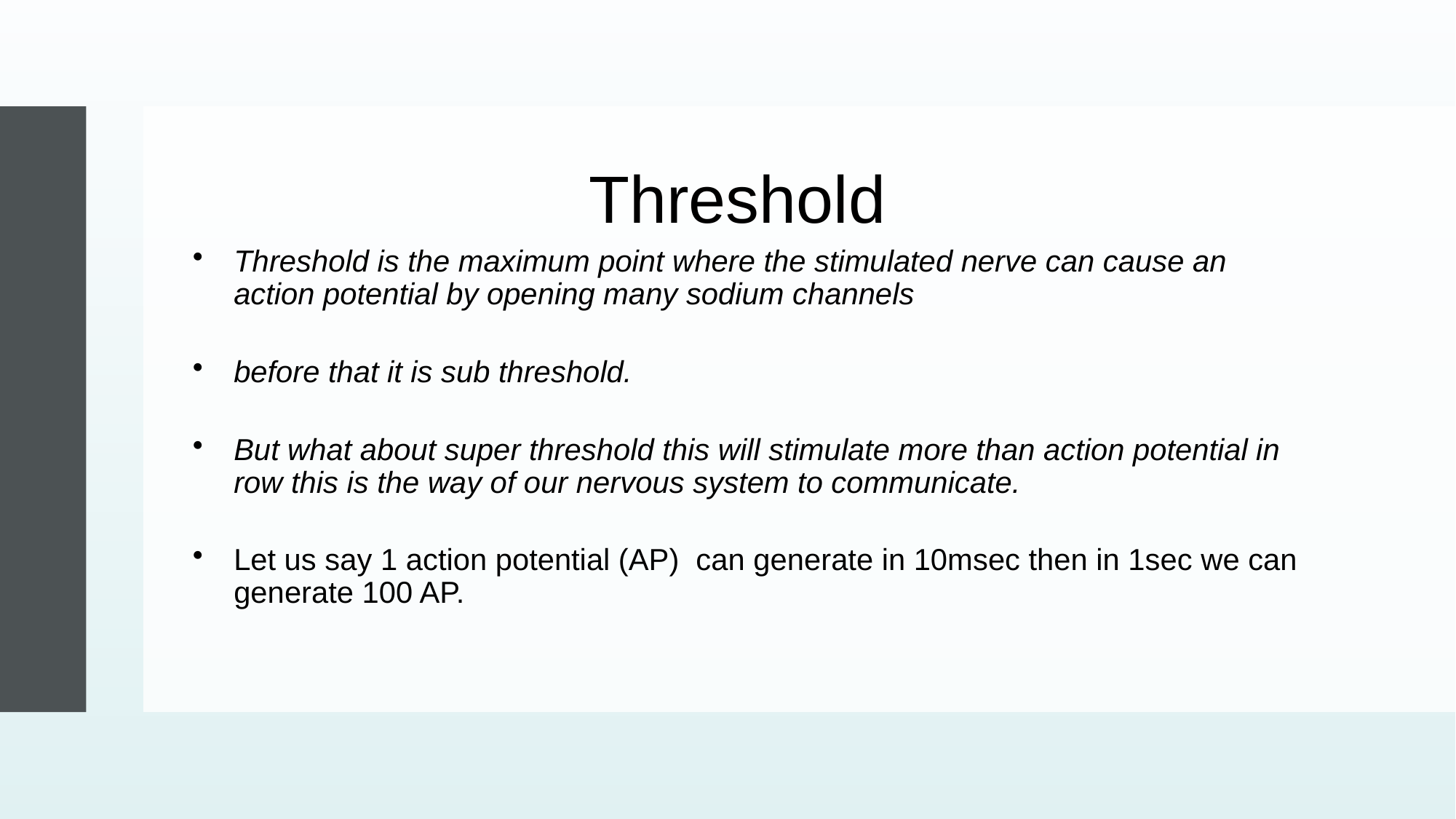

# Threshold
Threshold is the maximum point where the stimulated nerve can cause an action potential by opening many sodium channels

before that it is sub threshold.

But what about super threshold this will stimulate more than action potential in row this is the way of our nervous system to communicate.

Let us say 1 action potential (AP)  can generate in 10msec then in 1sec we can generate 100 AP.